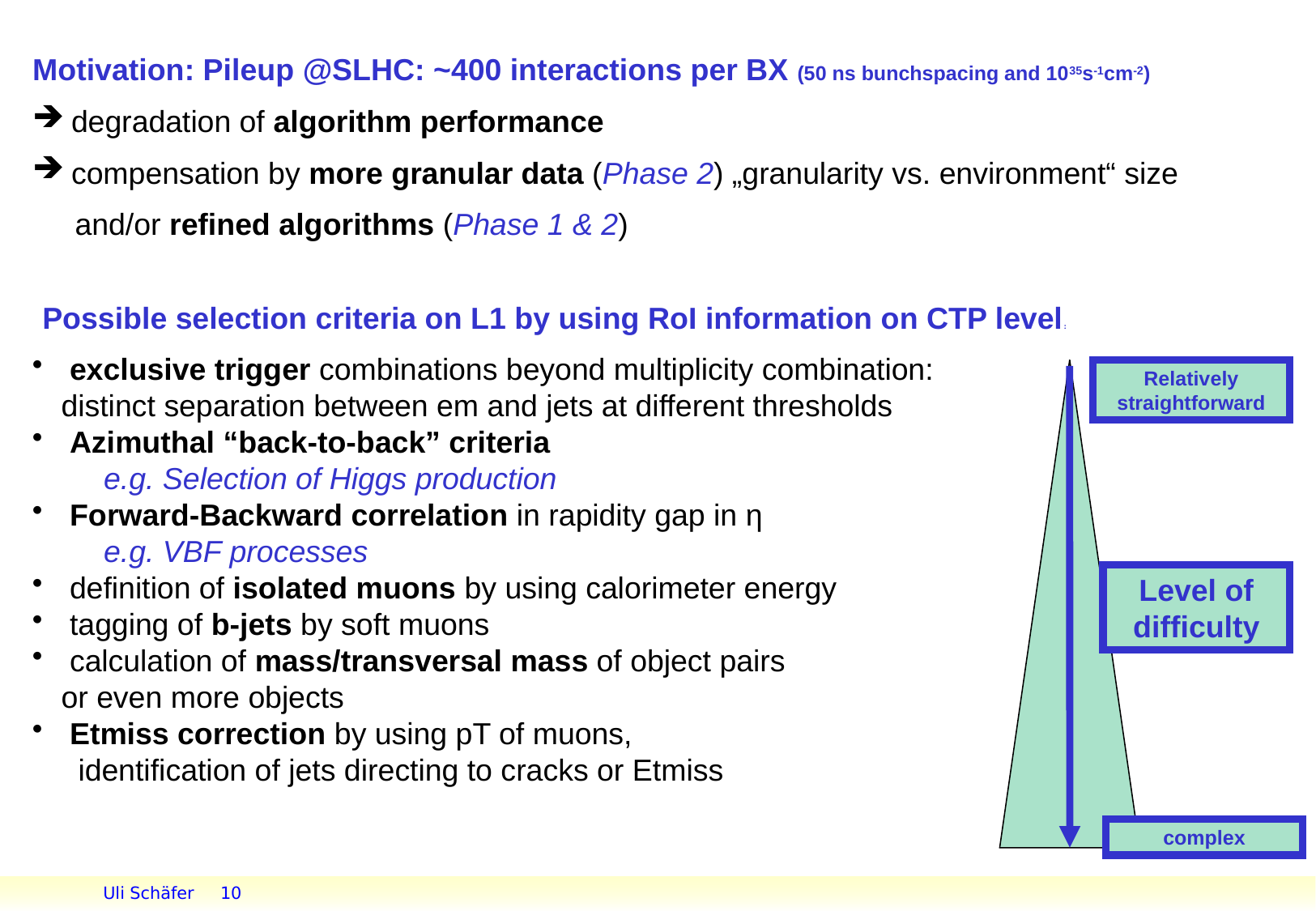

Motivation: Pileup @SLHC: ~400 interactions per BX (50 ns bunchspacing and 1035s-1cm-2)
 degradation of algorithm performance
 compensation by more granular data (Phase 2) „granularity vs. environment“ size
     and/or refined algorithms (Phase 1 & 2)
Possible selection criteria on L1 by using RoI information on CTP level:

 exclusive trigger combinations beyond multiplicity combination:
distinct separation between em and jets at different thresholds
 Azimuthal “back-to-back” criteria
     e.g. Selection of Higgs production
 Forward-Backward correlation in rapidity gap in η
     e.g. VBF processes
 definition of isolated muons by using calorimeter energy
 tagging of b-jets by soft muons
 calculation of mass/transversal mass of object pairs
or even more objects
 Etmiss correction by using pT of muons,
  identification of jets directing to cracks or Etmiss
Relatively straightforward

Level of
difficulty
complex